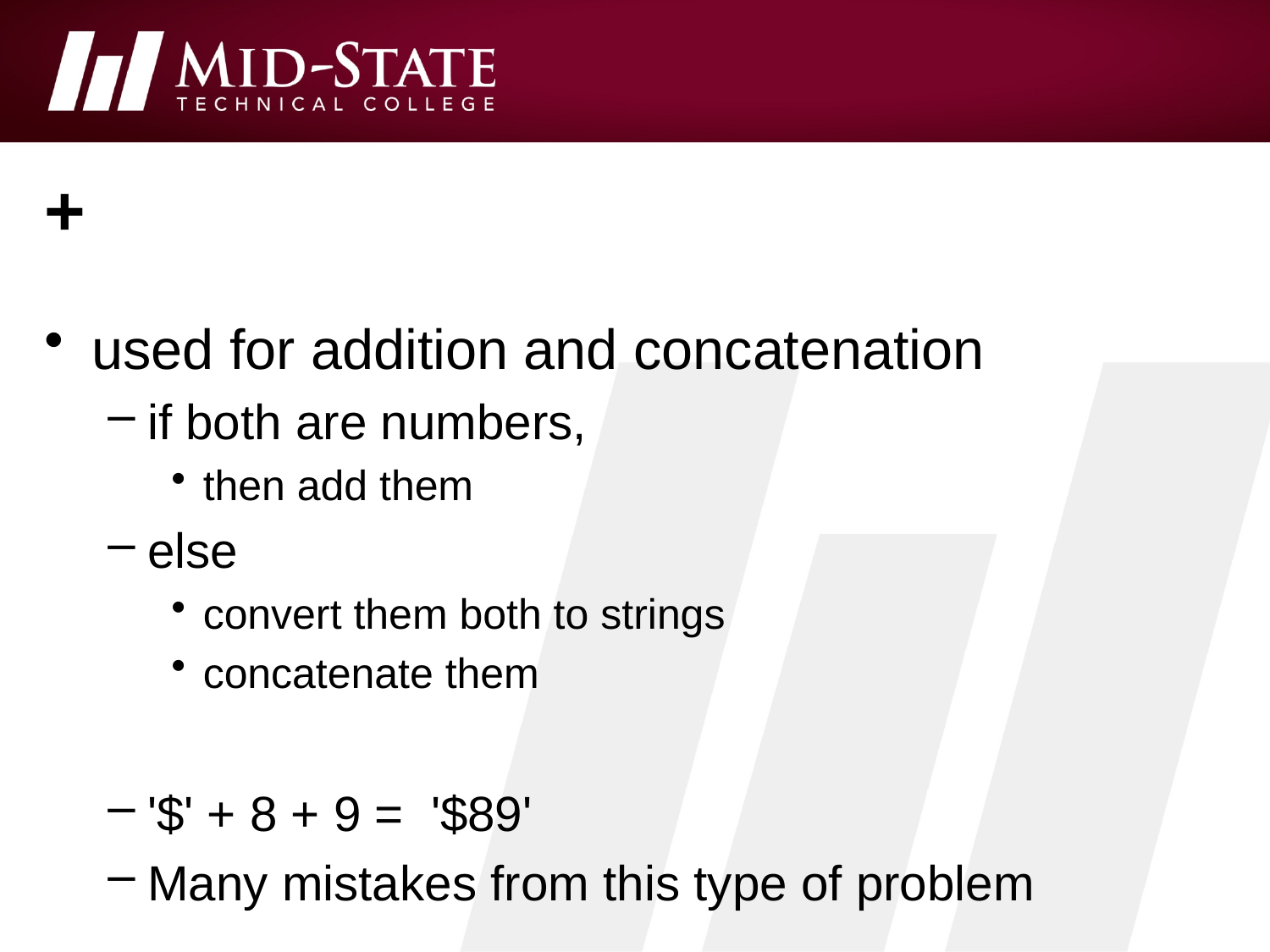

# +
used for addition and concatenation
if both are numbers,
then add them
else
convert them both to strings
concatenate them

'$' + 8 + 9 =  '$89'
Many mistakes from this type of problem